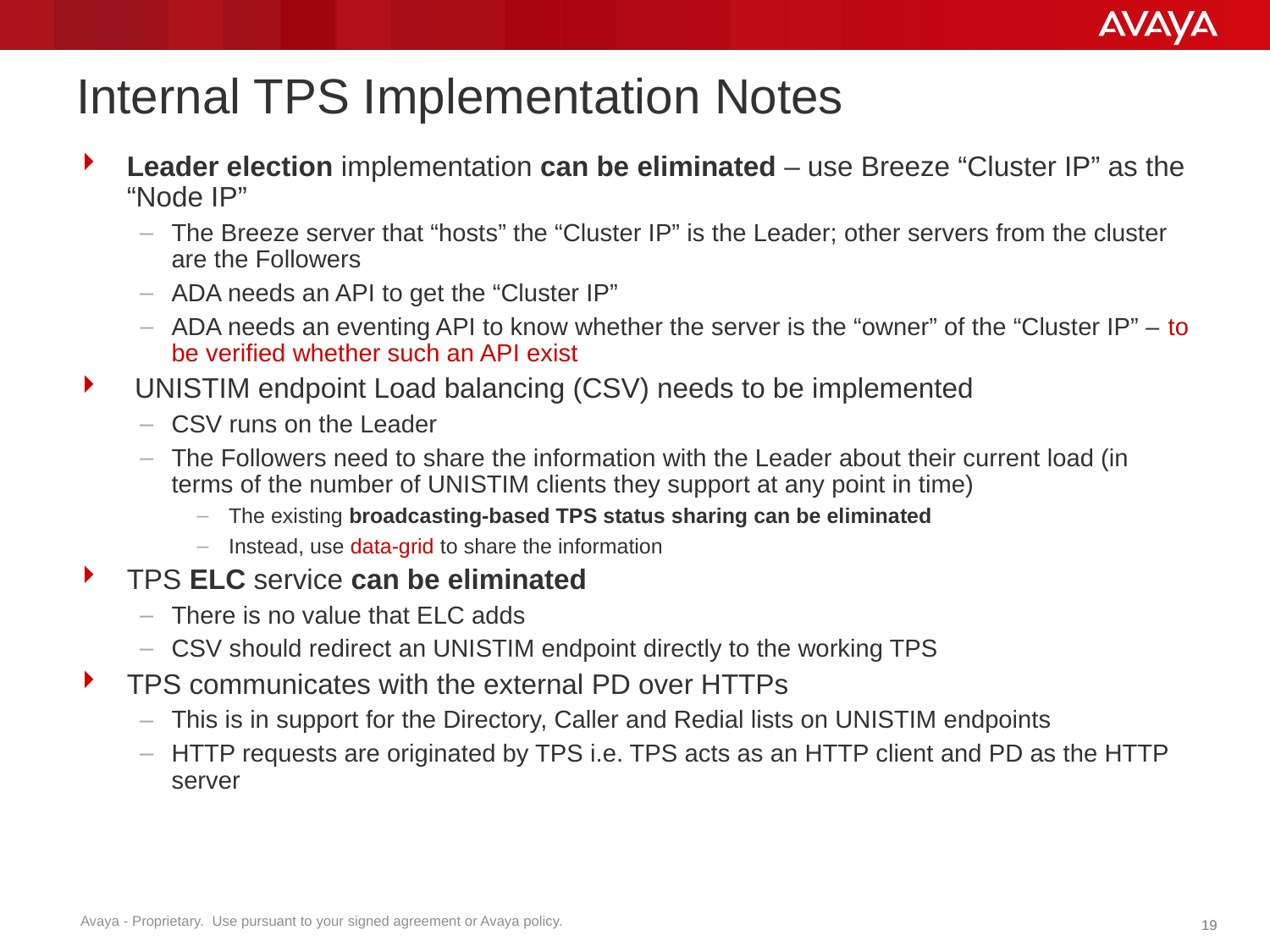

# Internal TPS Implementation Notes
Leader election implementation can be eliminated – use Breeze “Cluster IP” as the “Node IP”
The Breeze server that “hosts” the “Cluster IP” is the Leader; other servers from the cluster are the Followers
ADA needs an API to get the “Cluster IP”
ADA needs an eventing API to know whether the server is the “owner” of the “Cluster IP” – to be verified whether such an API exist
 UNISTIM endpoint Load balancing (CSV) needs to be implemented
CSV runs on the Leader
The Followers need to share the information with the Leader about their current load (in terms of the number of UNISTIM clients they support at any point in time)
The existing broadcasting-based TPS status sharing can be eliminated
Instead, use data-grid to share the information
TPS ELC service can be eliminated
There is no value that ELC adds
CSV should redirect an UNISTIM endpoint directly to the working TPS
TPS communicates with the external PD over HTTPs
This is in support for the Directory, Caller and Redial lists on UNISTIM endpoints
HTTP requests are originated by TPS i.e. TPS acts as an HTTP client and PD as the HTTP server